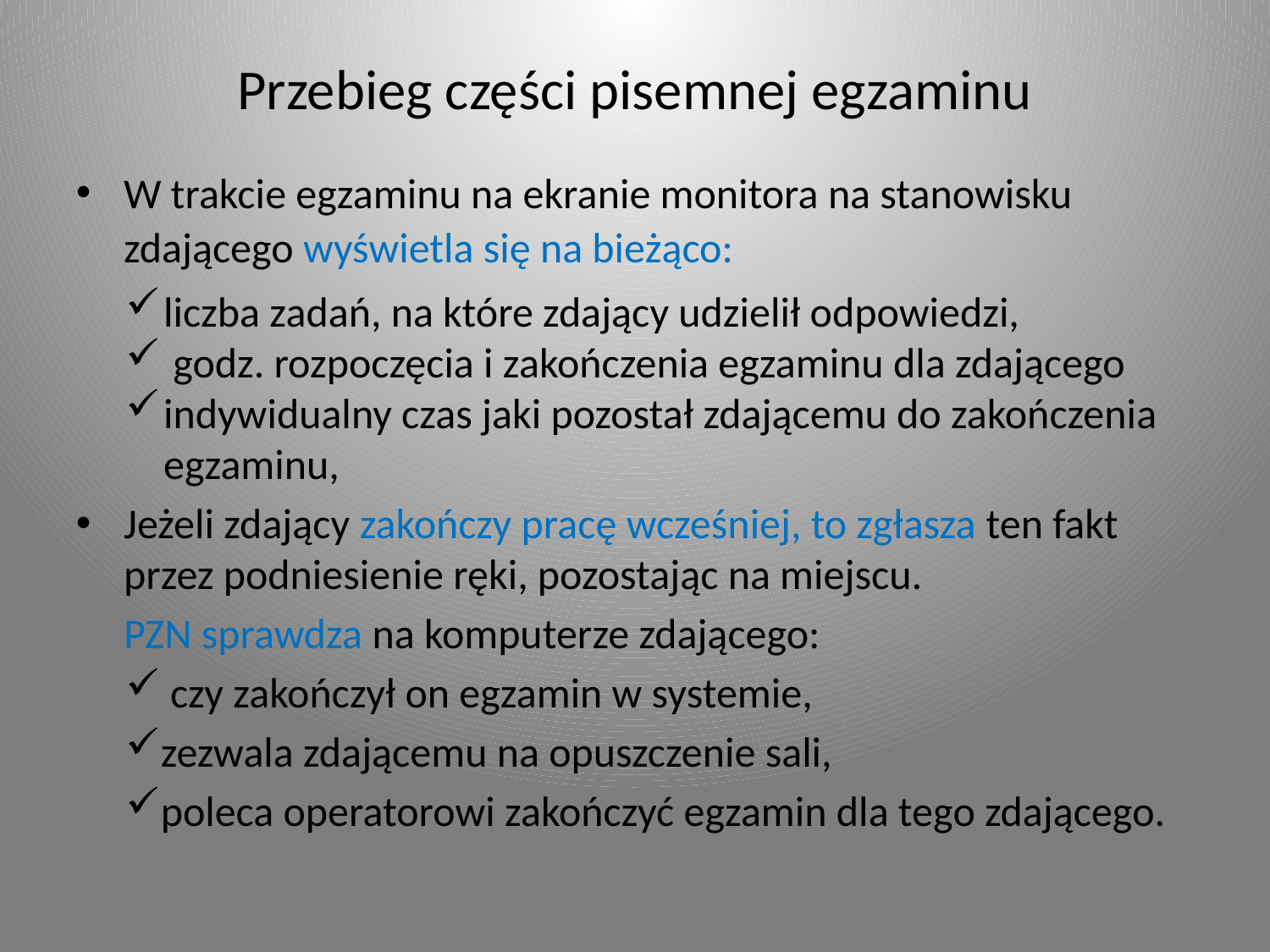

# Przebieg części pisemnej egzaminu
W trakcie egzaminu na ekranie monitora na stanowisku zdającego wyświetla się na bieżąco:
liczba zadań, na które zdający udzielił odpowiedzi,
 godz. rozpoczęcia i zakończenia egzaminu dla zdającego
indywidualny czas jaki pozostał zdającemu do zakończenia egzaminu,
Jeżeli zdający zakończy pracę wcześniej, to zgłasza ten fakt przez podniesienie ręki, pozostając na miejscu.
     PZN sprawdza na komputerze zdającego:
 czy zakończył on egzamin w systemie,
zezwala zdającemu na opuszczenie sali,
poleca operatorowi zakończyć egzamin dla tego zdającego.